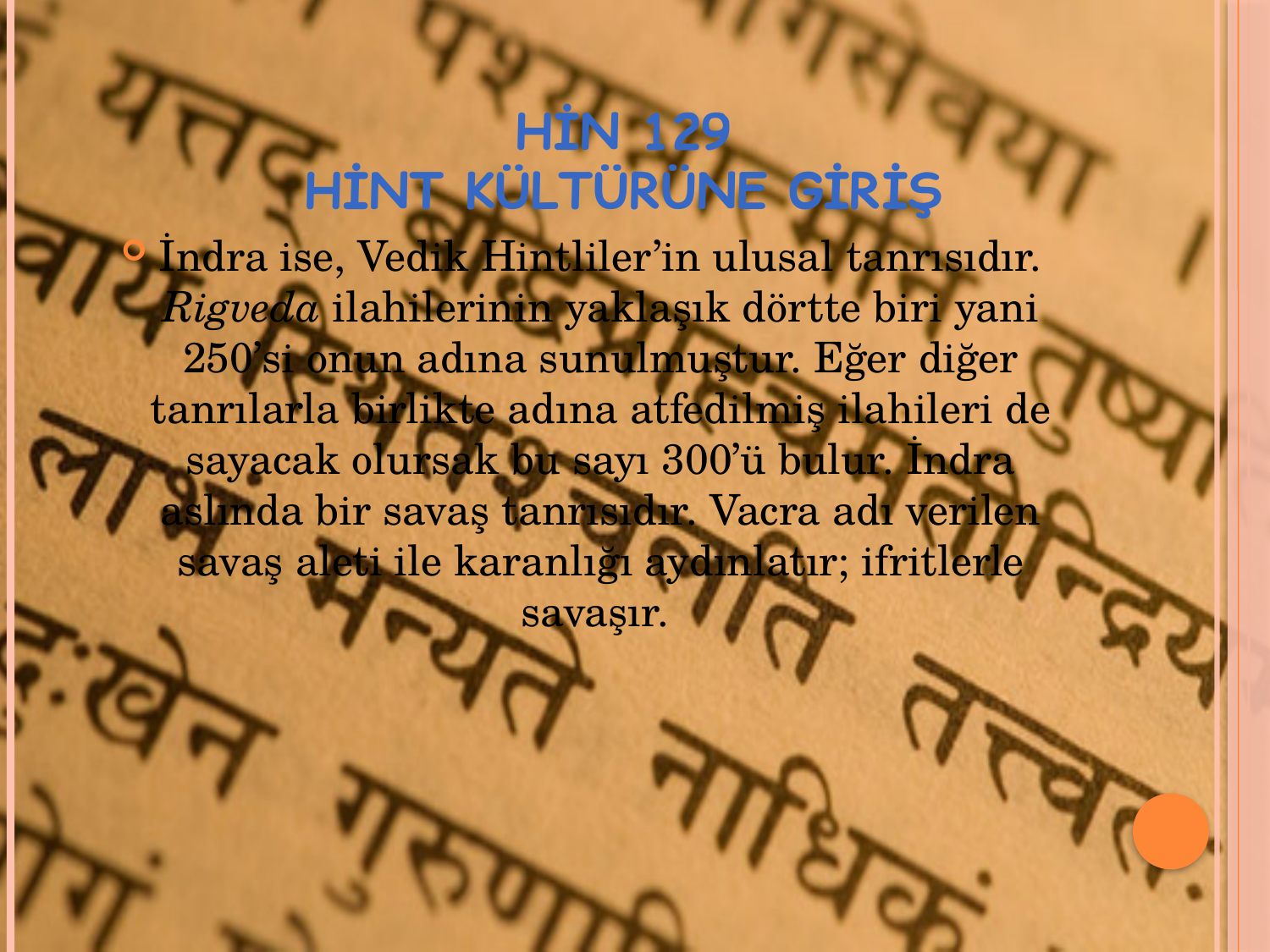

# HİN 129 HİNT KÜLTÜRÜNE GİRİŞ

İndra ise, Vedik Hintliler’in ulusal tanrısıdır. Rigveda ilahilerinin yaklaşık dörtte biri yani 250’si onun adına sunulmuştur. Eğer diğer tanrılarla birlikte adına atfedilmiş ilahileri de sayacak olursak bu sayı 300’ü bulur. İndra aslında bir savaş tanrısıdır. Vacra adı verilen savaş aleti ile karanlığı aydınlatır; ifritlerle savaşır.